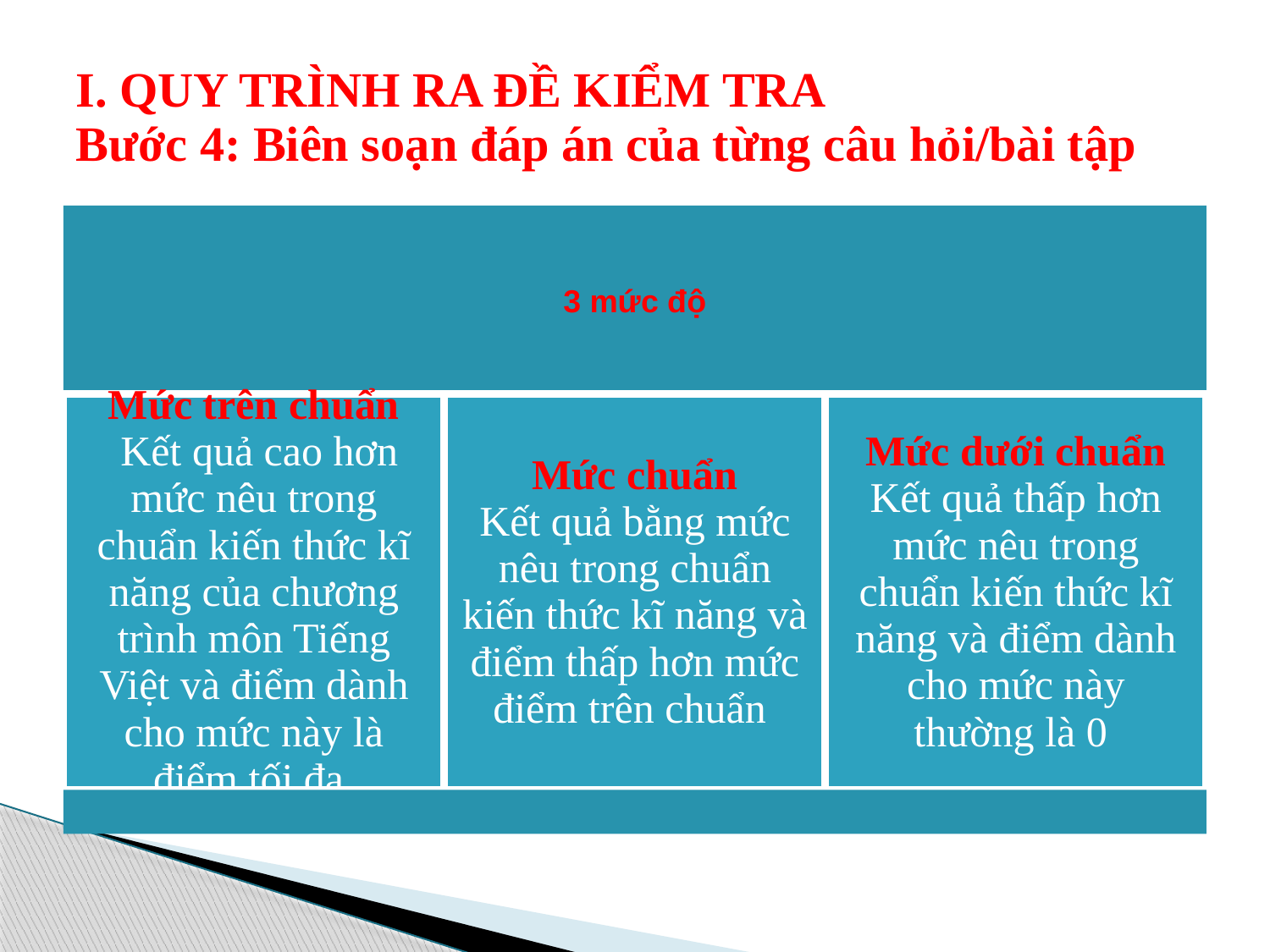

# I. QUY TRÌNH RA ĐỀ KIỂM TRA Bước 4: Biên soạn đáp án của từng câu hỏi/bài tập
3 mức độ
Mức trên chuẩn
 Kết quả cao hơn mức nêu trong chuẩn kiến thức kĩ năng của chương trình môn Tiếng Việt và điểm dành cho mức này là điểm tối đa
Mức chuẩn
Kết quả bằng mức nêu trong chuẩn kiến thức kĩ năng và điểm thấp hơn mức điểm trên chuẩn
Mức dưới chuẩn
Kết quả thấp hơn mức nêu trong chuẩn kiến thức kĩ năng và điểm dành cho mức này thường là 0